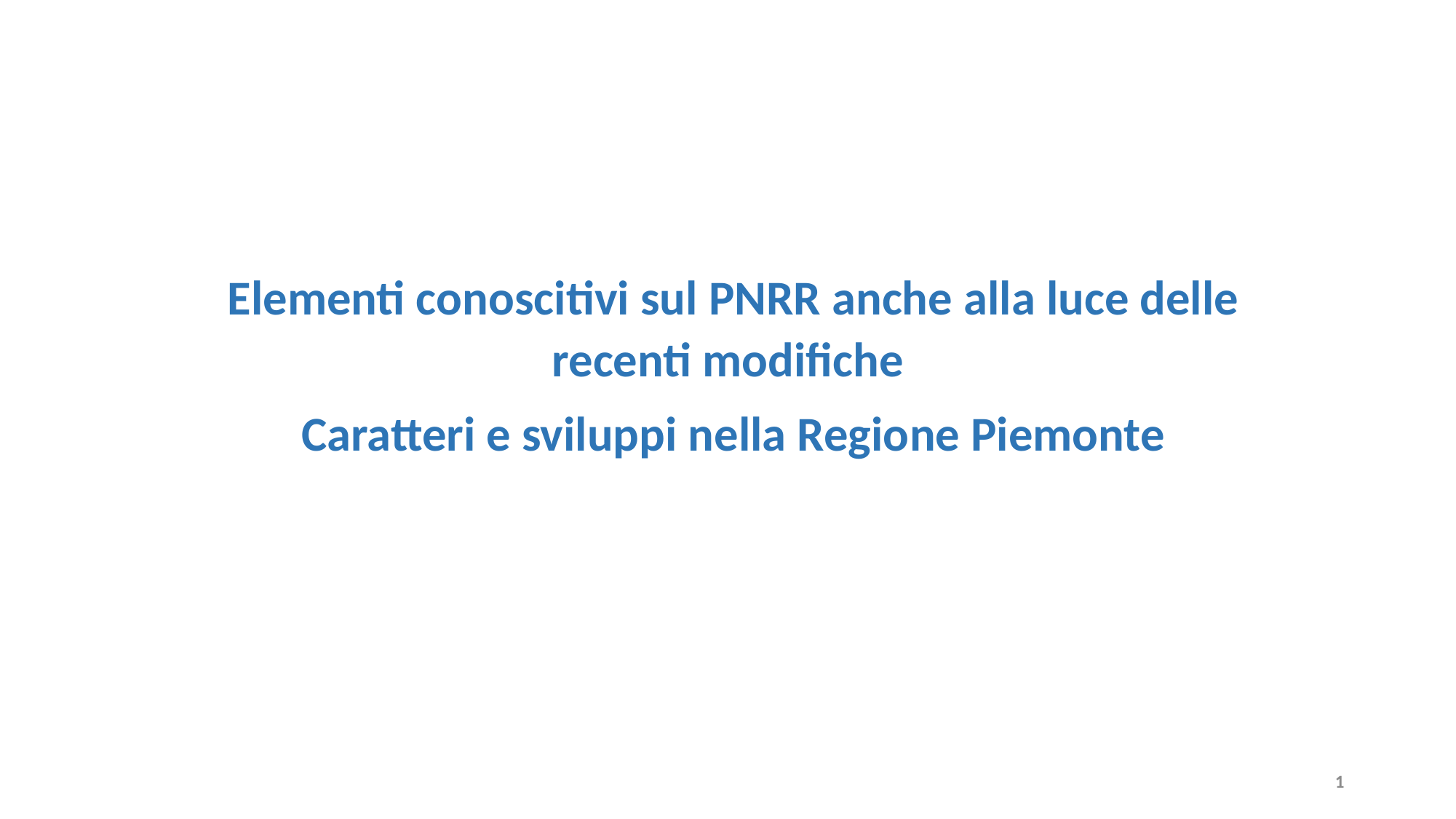

Elementi conoscitivi sul PNRR anche alla luce delle recenti modifiche
Caratteri e sviluppi nella Regione Piemonte

1